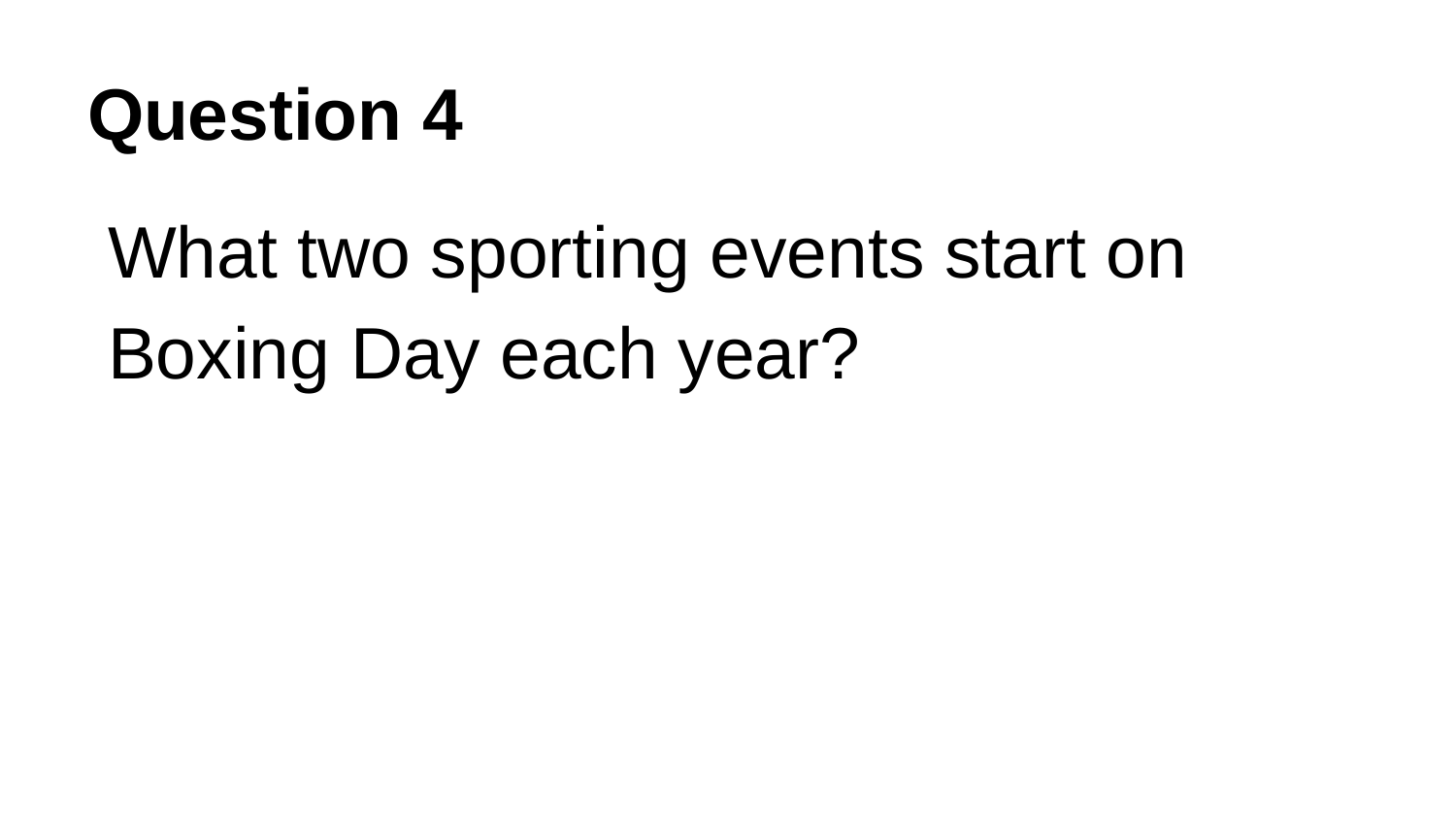

# Question 4
What two sporting events start on Boxing Day each year?